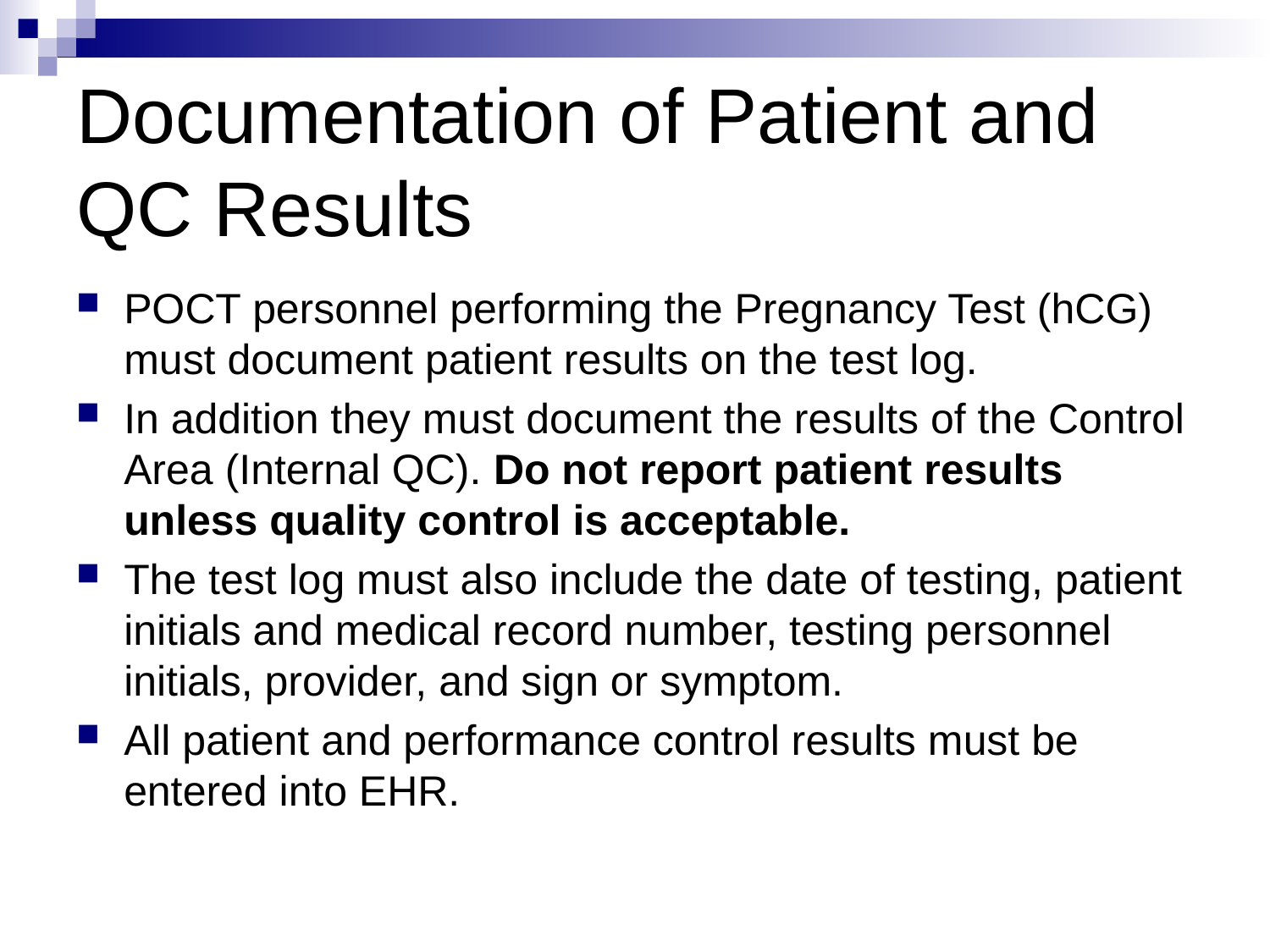

# Documentation of Patient and QC Results
POCT personnel performing the Pregnancy Test (hCG) must document patient results on the test log.
In addition they must document the results of the Control Area (Internal QC). Do not report patient results unless quality control is acceptable.
The test log must also include the date of testing, patient initials and medical record number, testing personnel initials, provider, and sign or symptom.
All patient and performance control results must be entered into EHR.